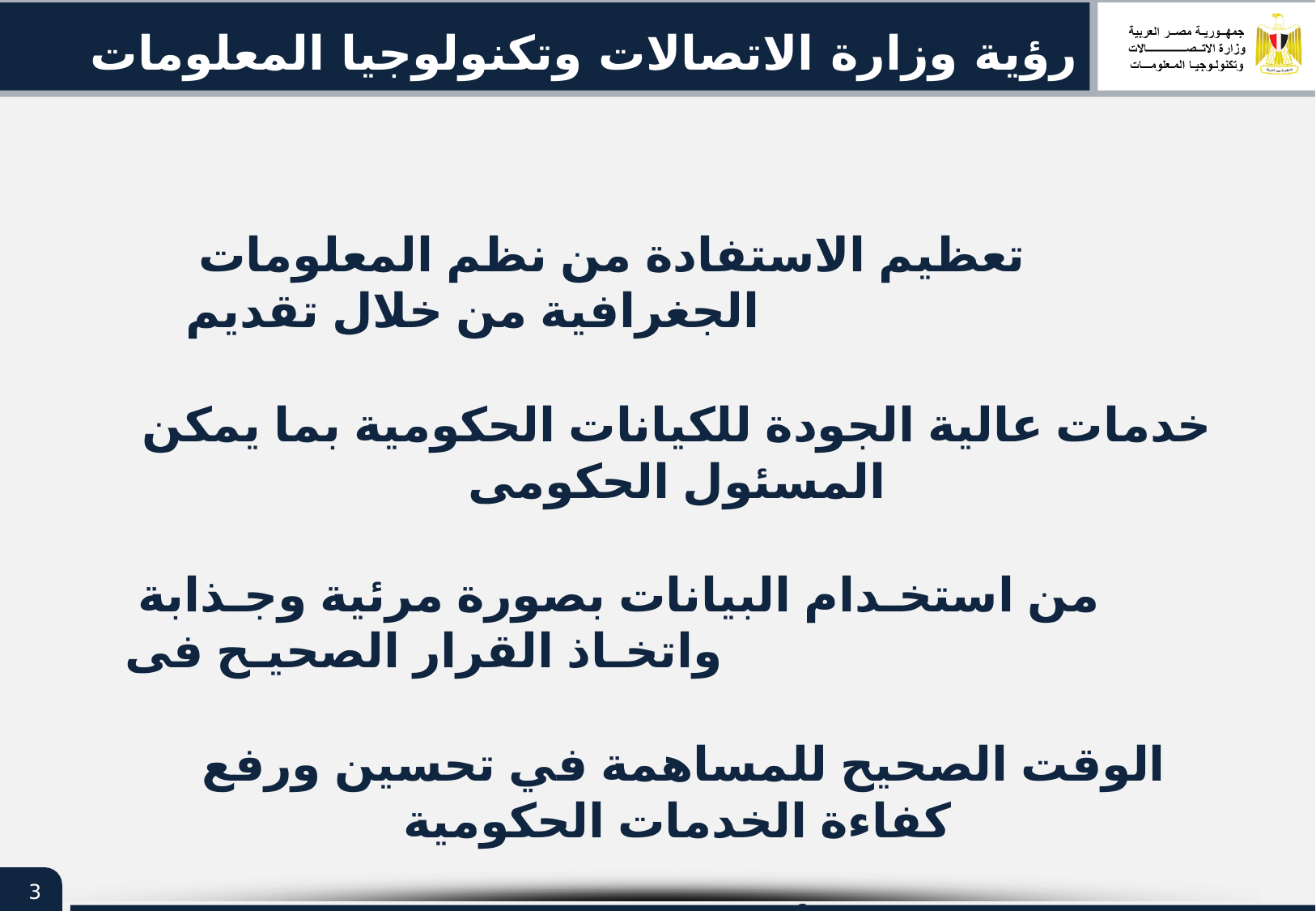

# رؤية وزارة الاتصالات وتكنولوجيا المعلومات
 تعظيم الاستفادة من نظم المعلومات الجغرافية من خلال تقديم

خدمات عالية الجودة للكيانات الحكومية بما يمكن المسئول الحكومى

 من استخـدام البيانات بصورة مرئية وجـذابة واتخـاذ القرار الصحيـح فى

 الوقت الصحيح للمساهمة في تحسين ورفع كفاءة الخدمات الحكومية

 و إمداد المـواطن بأفضـل مسـتوى من الخـدمـات